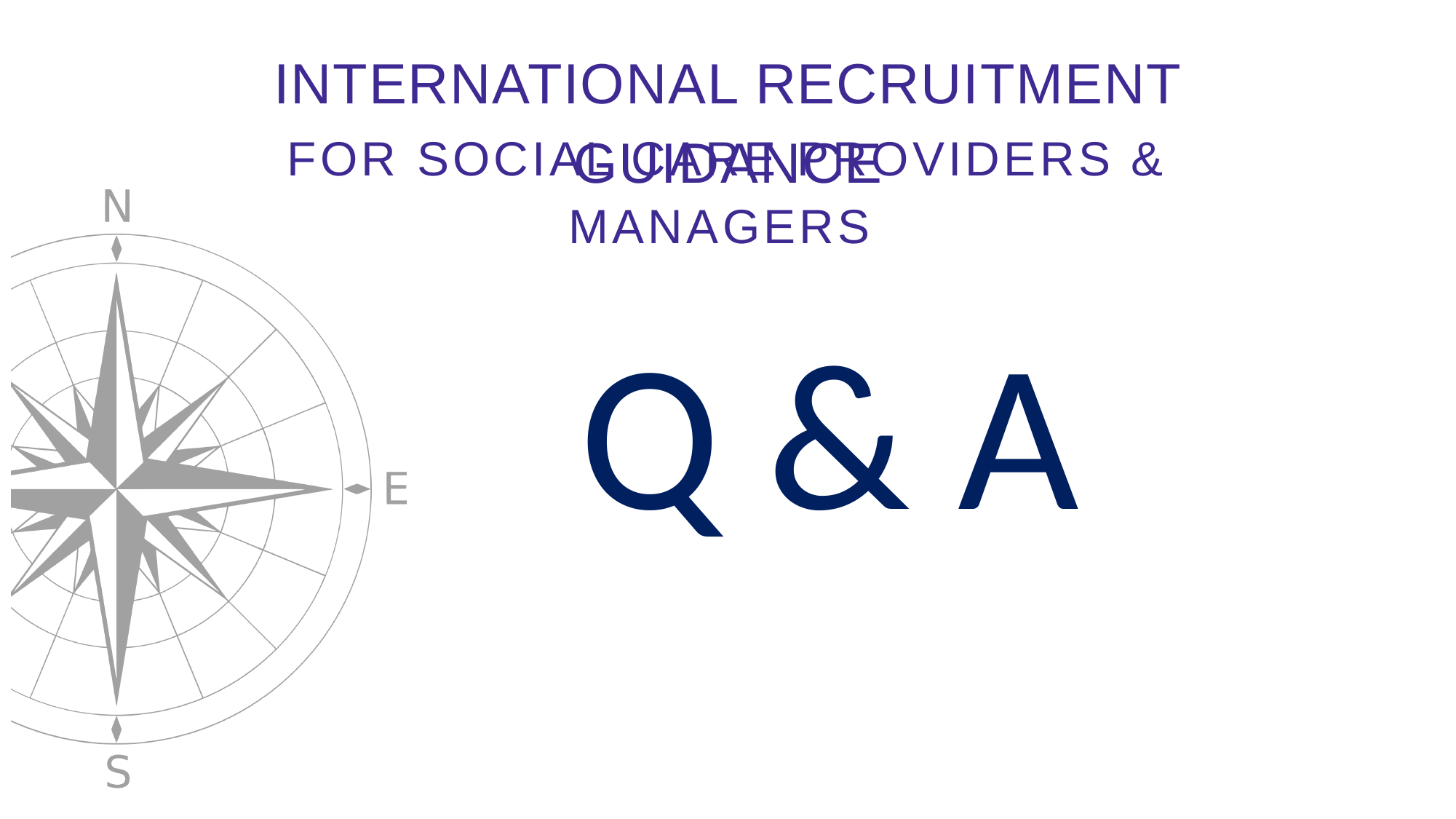

INTERNATIONAL RECRUITMENT GUIDANCE
FOR SOCIAL CARE PROVIDERS & MANAGERS

Q & A